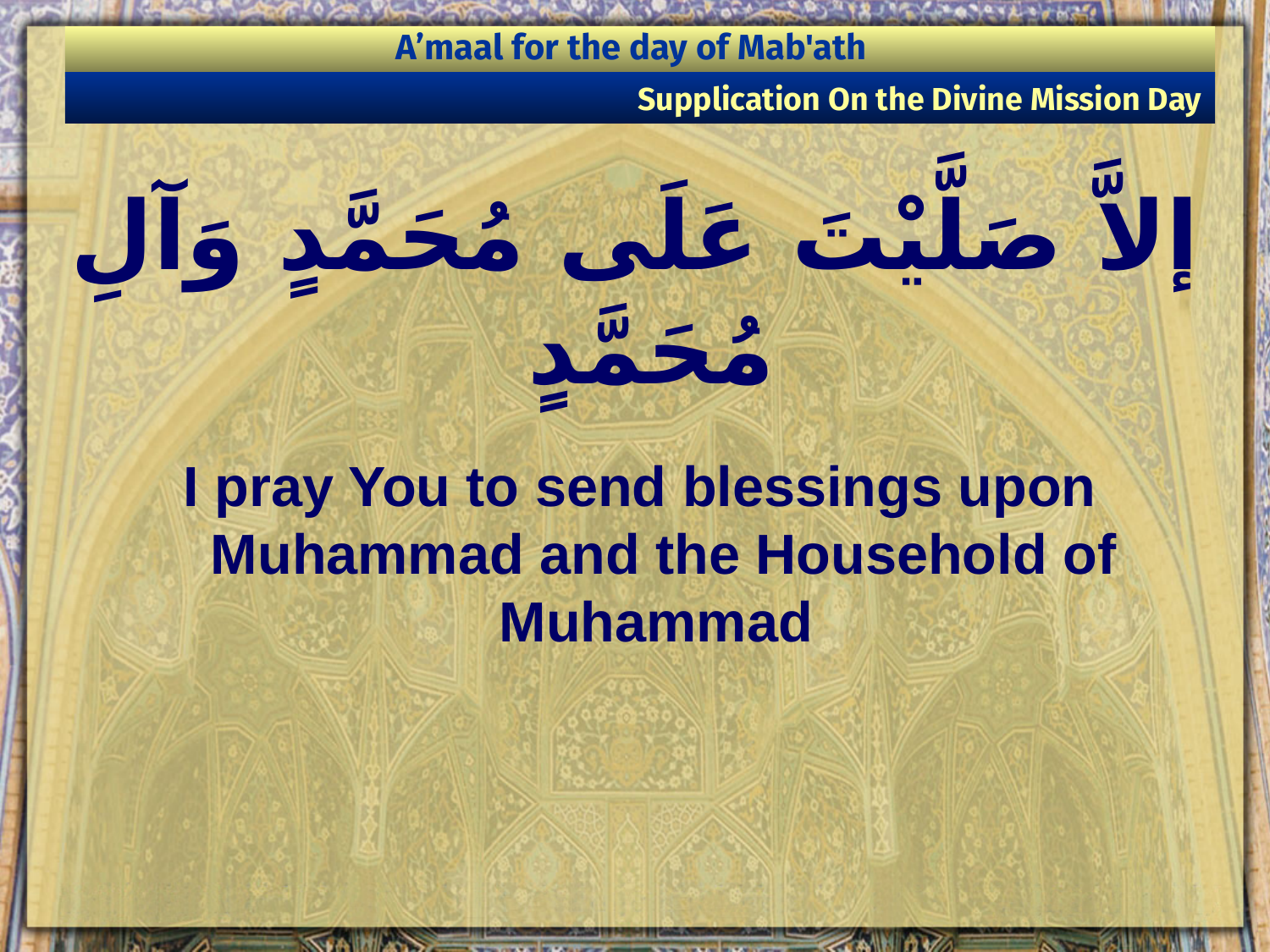

A’maal for the day of Mab'ath
Supplication On the Divine Mission Day
# إلاَّ صَلَّيْتَ عَلَى مُحَمَّدٍ وَآلِ مُحَمَّدٍ
I pray You to send blessings upon Muhammad and the Household of Muhammad